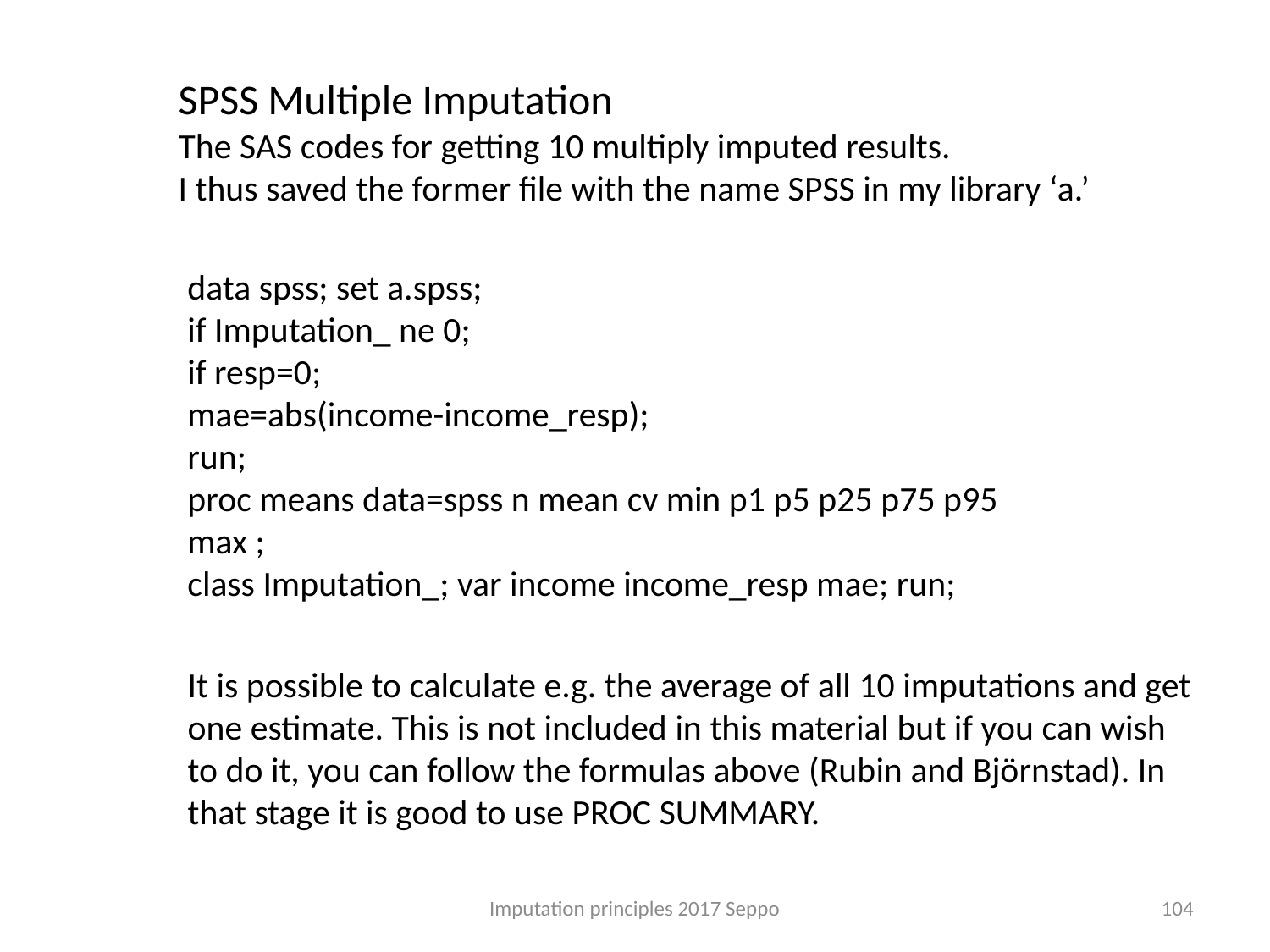

SPSS Multiple Imputation
The SAS codes for getting 10 multiply imputed results.
I thus saved the former file with the name SPSS in my library ‘a.’

data spss; set a.spss;
if Imputation_ ne 0;
if resp=0;
mae=abs(income-income_resp);
run;
proc means data=spss n mean cv min p1 p5 p25 p75 p95 max ;
class Imputation_; var income income_resp mae; run;
It is possible to calculate e.g. the average of all 10 imputations and get
one estimate. This is not included in this material but if you can wish to do it, you can follow the formulas above (Rubin and Björnstad). In that stage it is good to use PROC SUMMARY.
Imputation principles 2017 Seppo
104